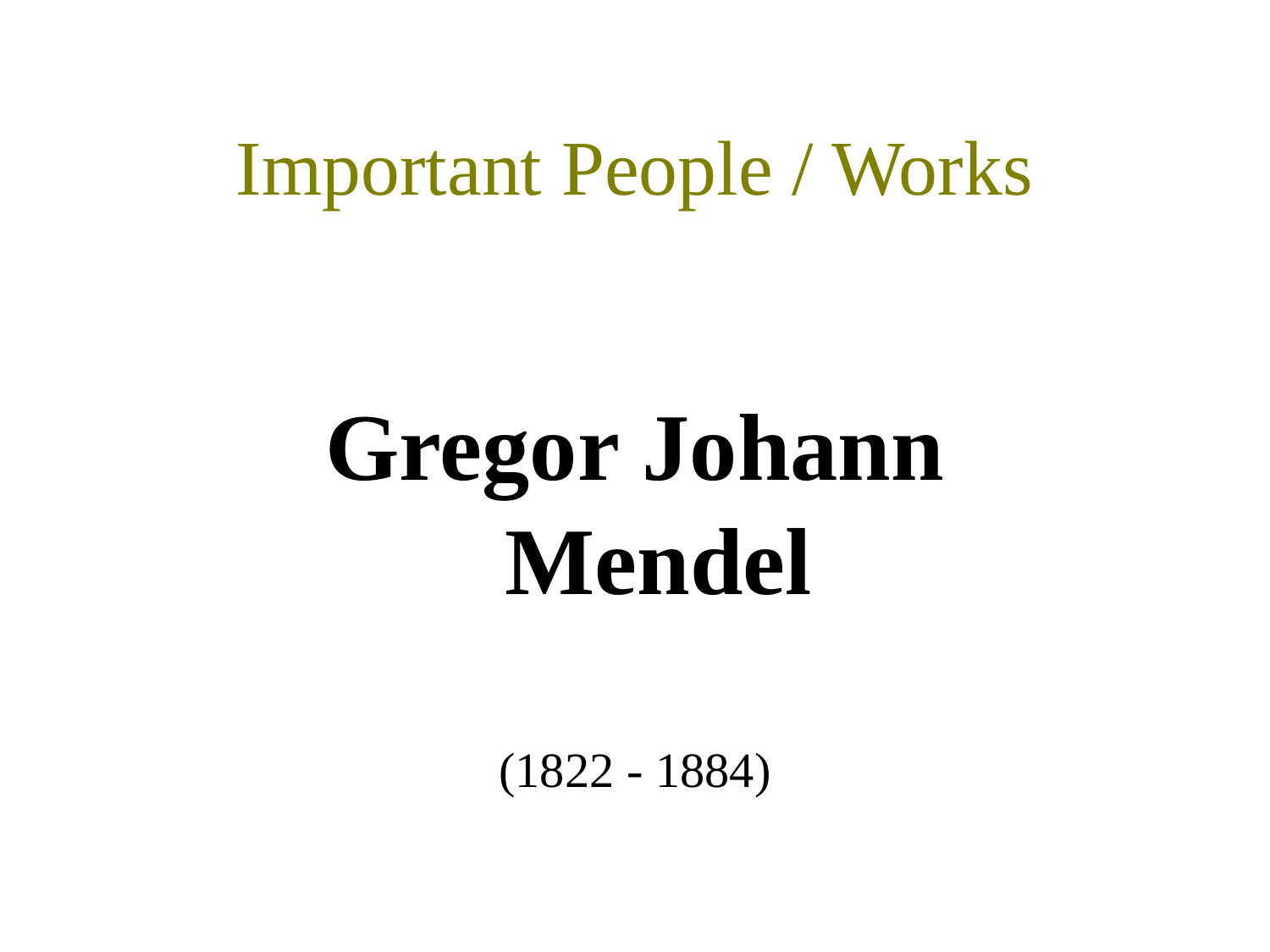

# Important People / Works
Gregor Johann Mendel
(1822 - 1884)